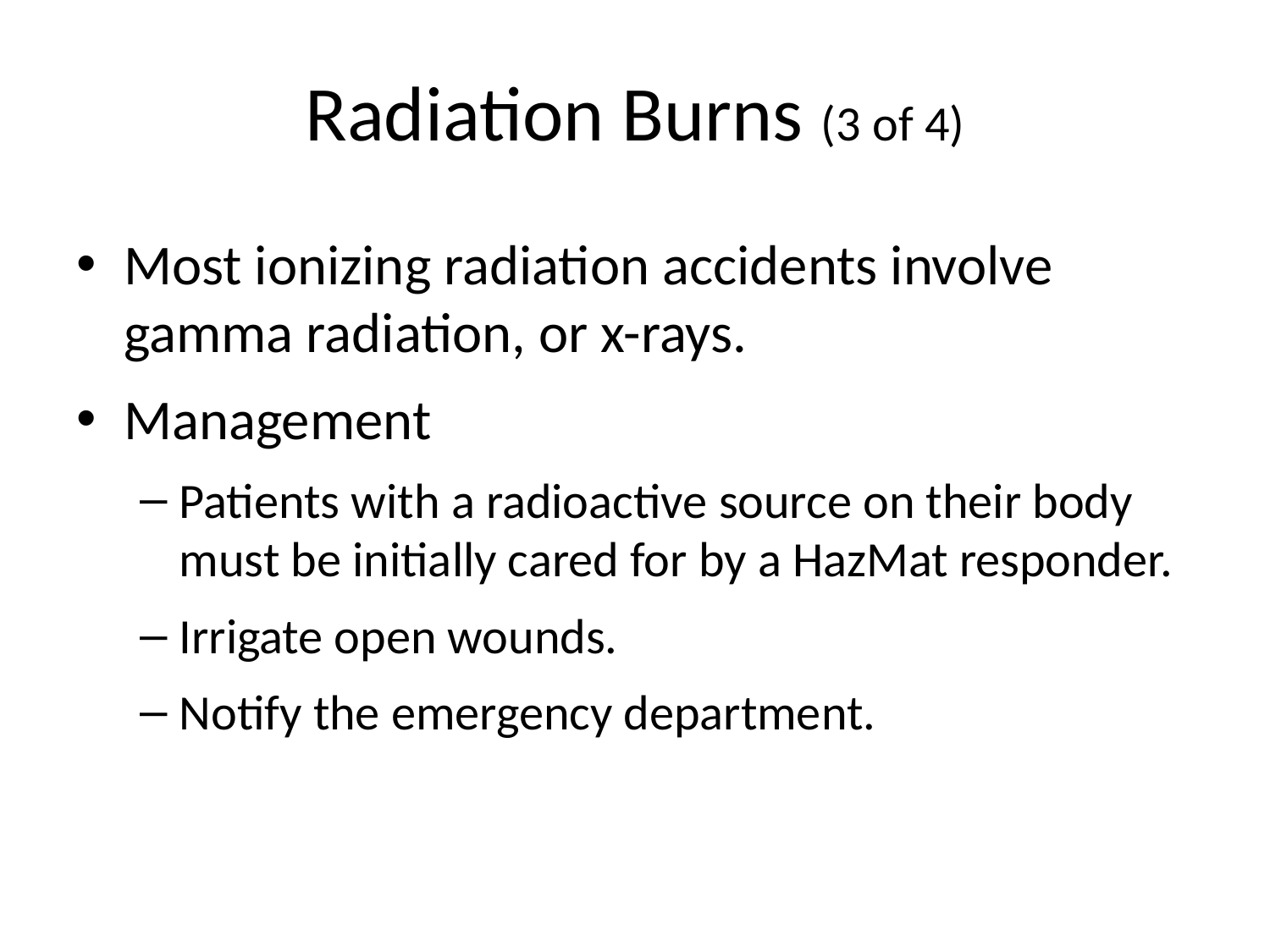

# Radiation Burns (3 of 4)
Most ionizing radiation accidents involve gamma radiation, or x-rays.
Management
Patients with a radioactive source on their body must be initially cared for by a HazMat responder.
Irrigate open wounds.
Notify the emergency department.